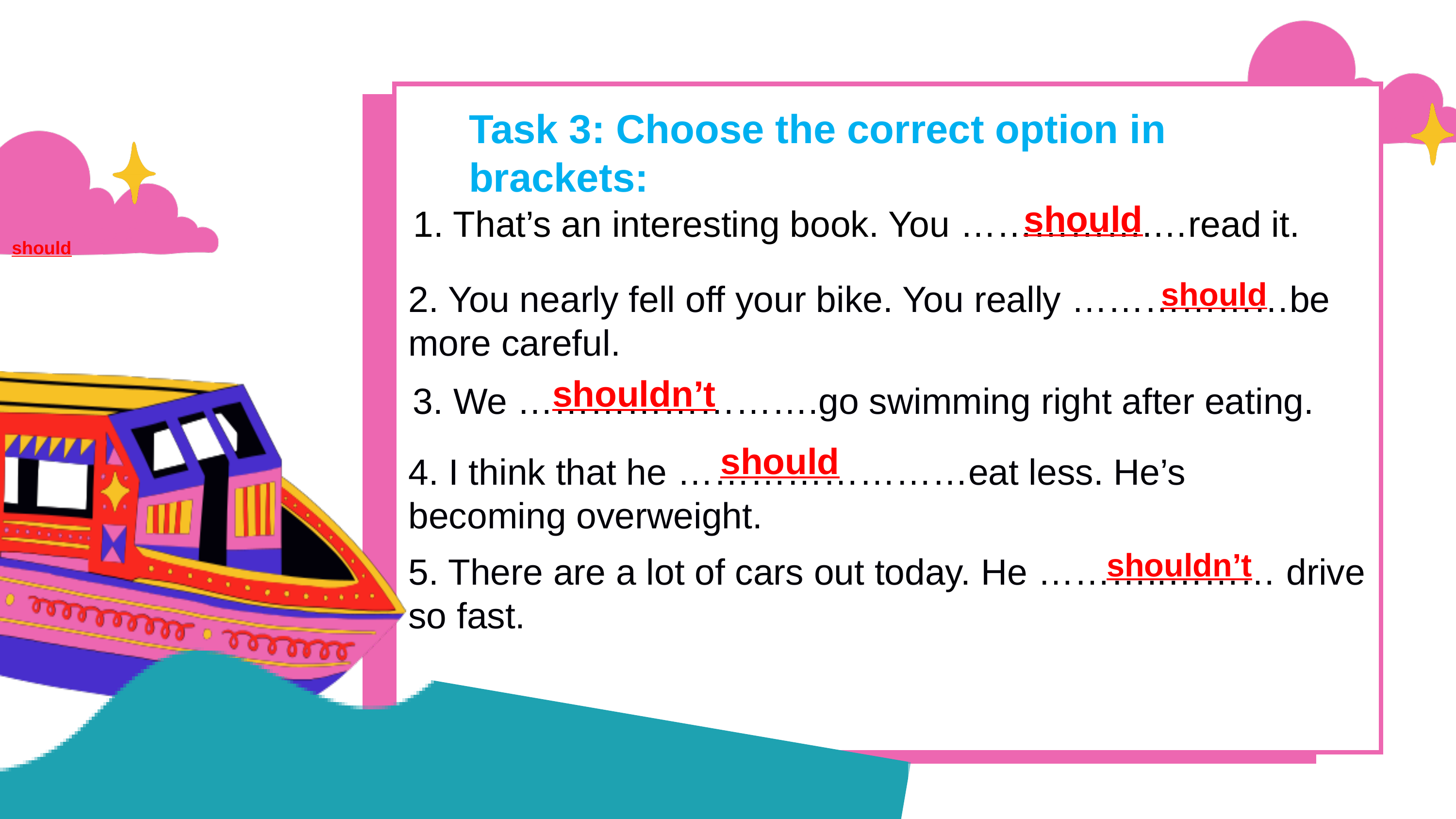

Task 3: Choose the correct option in brackets:

should
1. That’s an interesting book. You …………….…read it.
should
should
2. You nearly fell off your bike. You really ………………be more careful.

shouldn’t

3. We …………………….go swimming right after eating.

should
4. I think that he ……………………eat less. He’s becoming overweight.
shouldn’t
5. There are a lot of cars out today. He ………..……… drive so fast.